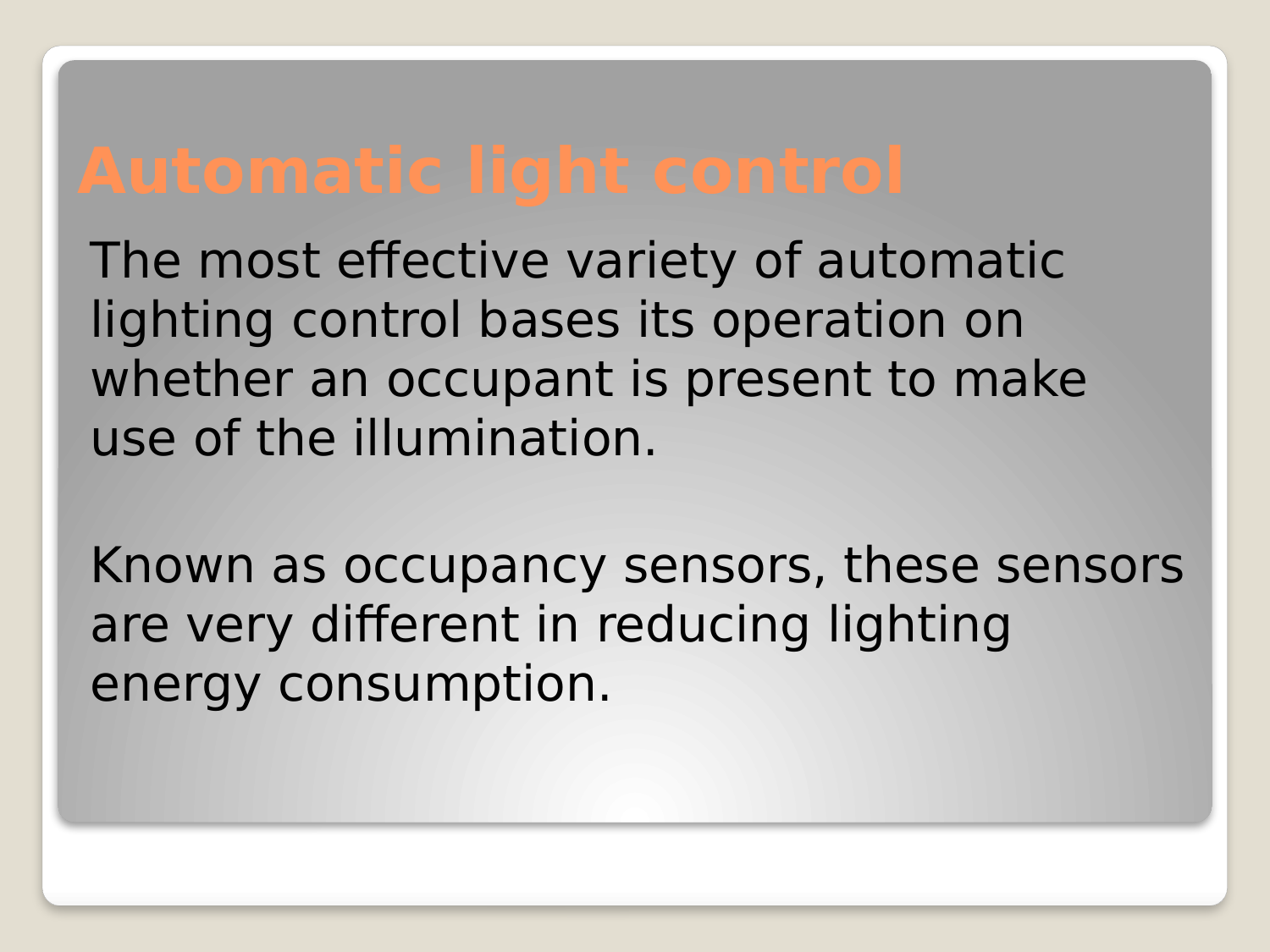

# Automatic light control
The most effective variety of automatic lighting control bases its operation on whether an occupant is present to make use of the illumination.

Known as occupancy sensors, these sensors are very different in reducing lighting energy consumption.